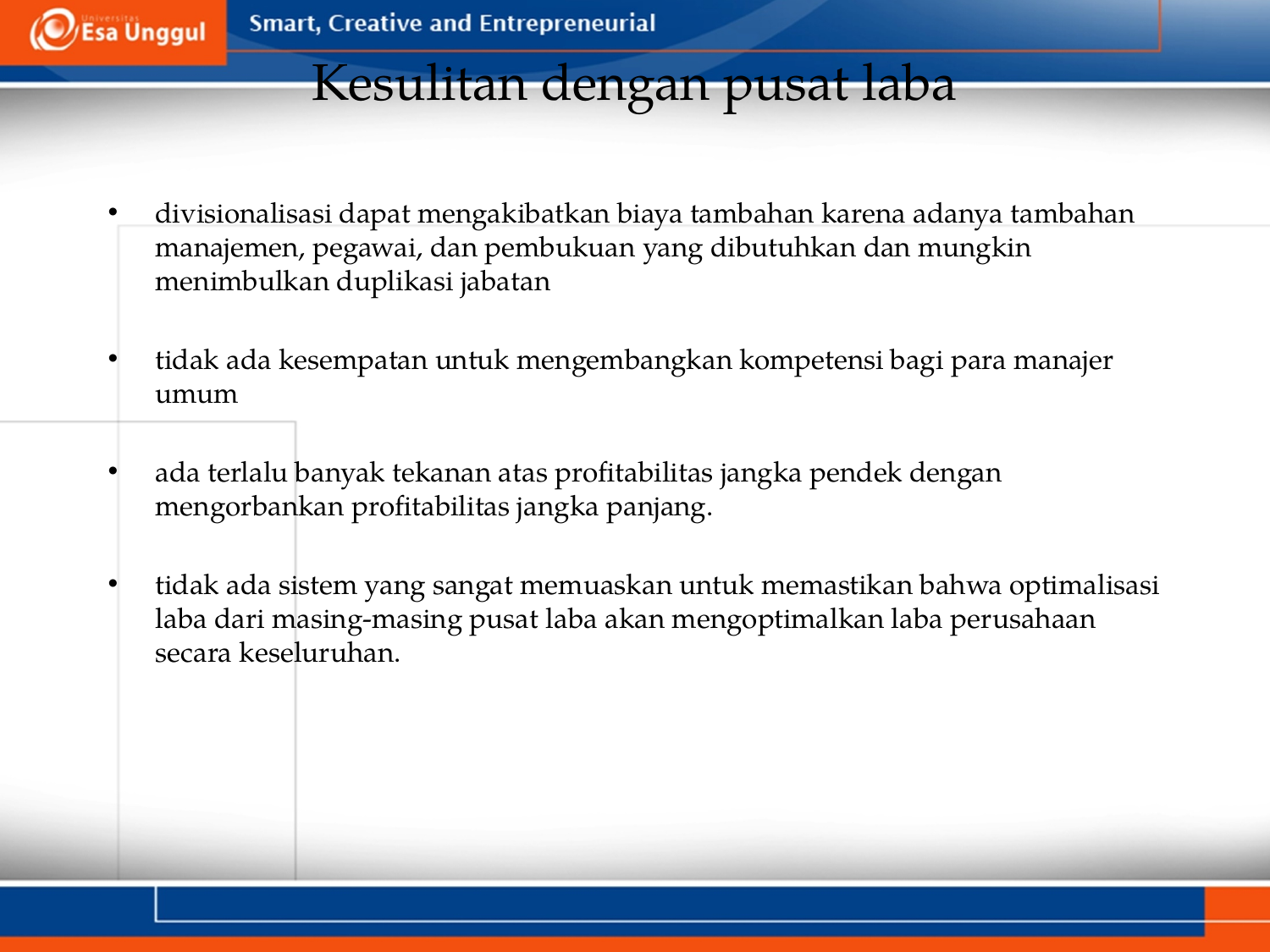

# Kesulitan dengan pusat laba
divisionalisasi dapat mengakibatkan biaya tambahan karena adanya tambahan manajemen, pegawai, dan pembukuan yang dibutuhkan dan mungkin menimbulkan duplikasi jabatan

tidak ada kesempatan untuk mengembangkan kompetensi bagi para manajer umum

ada terlalu banyak tekanan atas profitabilitas jangka pendek dengan mengorbankan profitabilitas jangka panjang.

tidak ada sistem yang sangat memuaskan untuk memastikan bahwa optimalisasi laba dari masing-masing pusat laba akan mengoptimalkan laba perusahaan secara keseluruhan.